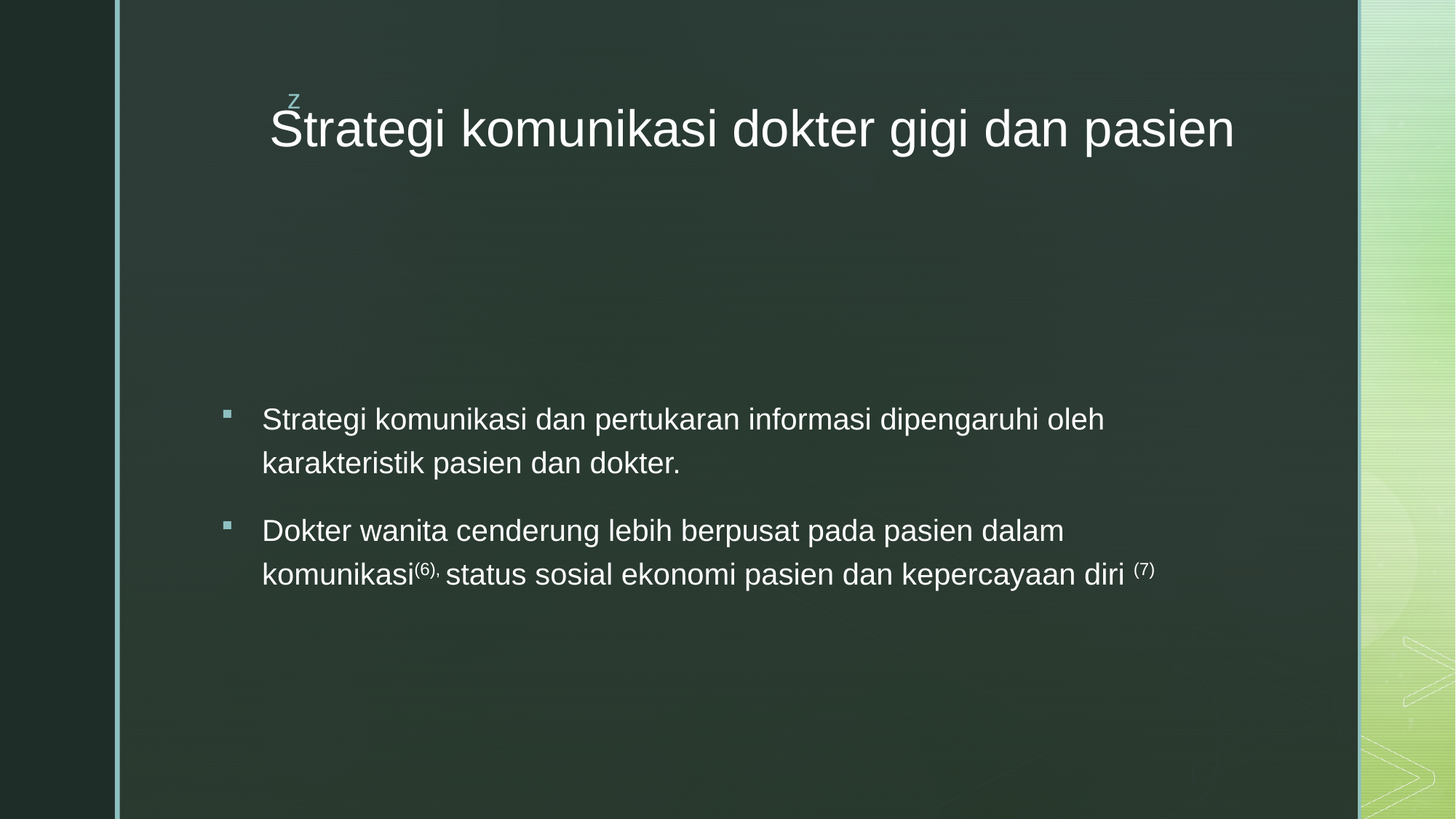

# Strategi komunikasi dokter gigi dan pasien
Strategi komunikasi dan pertukaran informasi dipengaruhi oleh karakteristik pasien dan dokter.
Dokter wanita cenderung lebih berpusat pada pasien dalam komunikasi(6), status sosial ekonomi pasien dan kepercayaan diri (7)